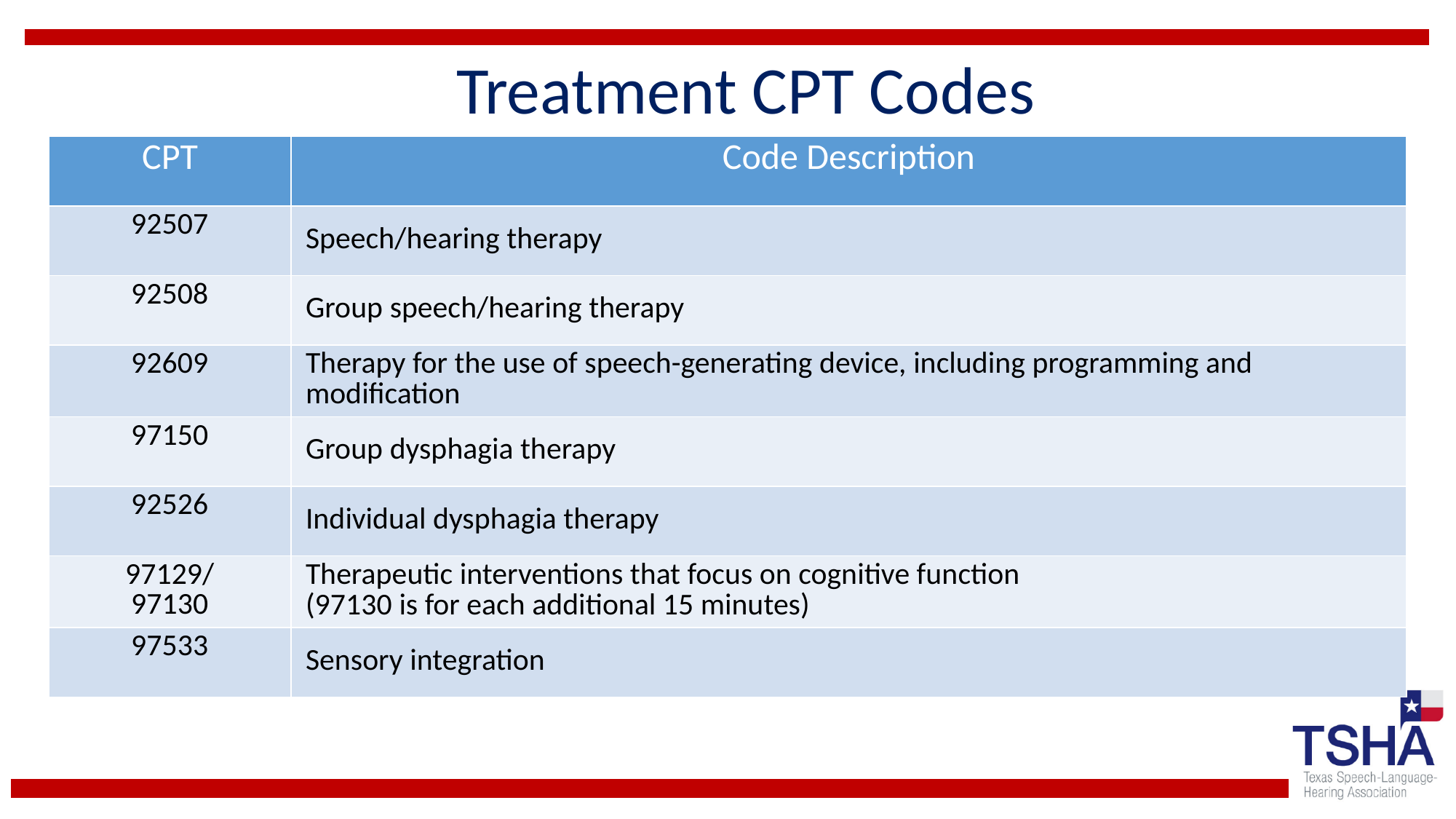

# Treatment CPT Codes
| CPT | Code Description |
| --- | --- |
| 92507 | Speech/hearing therapy |
| 92508 | Group speech/hearing therapy |
| 92609 | Therapy for the use of speech-generating device, including programming and modification |
| 97150 | Group dysphagia therapy |
| 92526 | Individual dysphagia therapy |
| 97129/ 97130 | Therapeutic interventions that focus on cognitive function (97130 is for each additional 15 minutes) |
| 97533 | Sensory integration |